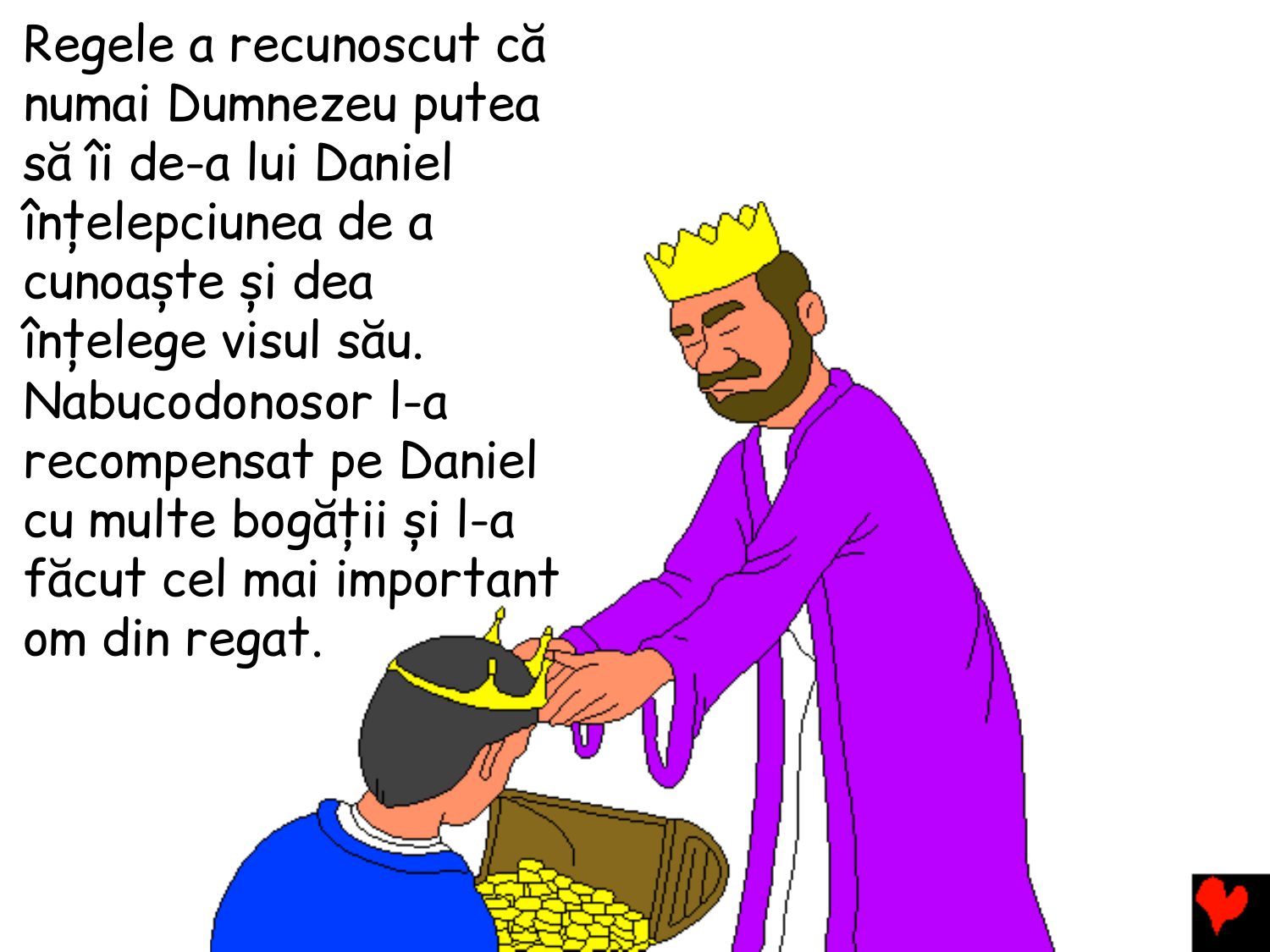

Regele a recunoscut că numai Dumnezeu putea să îi de-a lui Daniel înțelepciunea de a cunoaște și dea înțelege visul său.
Nabucodonosor l-a recompensat pe Daniel cu multe bogății și l-a făcut cel mai important om din regat.